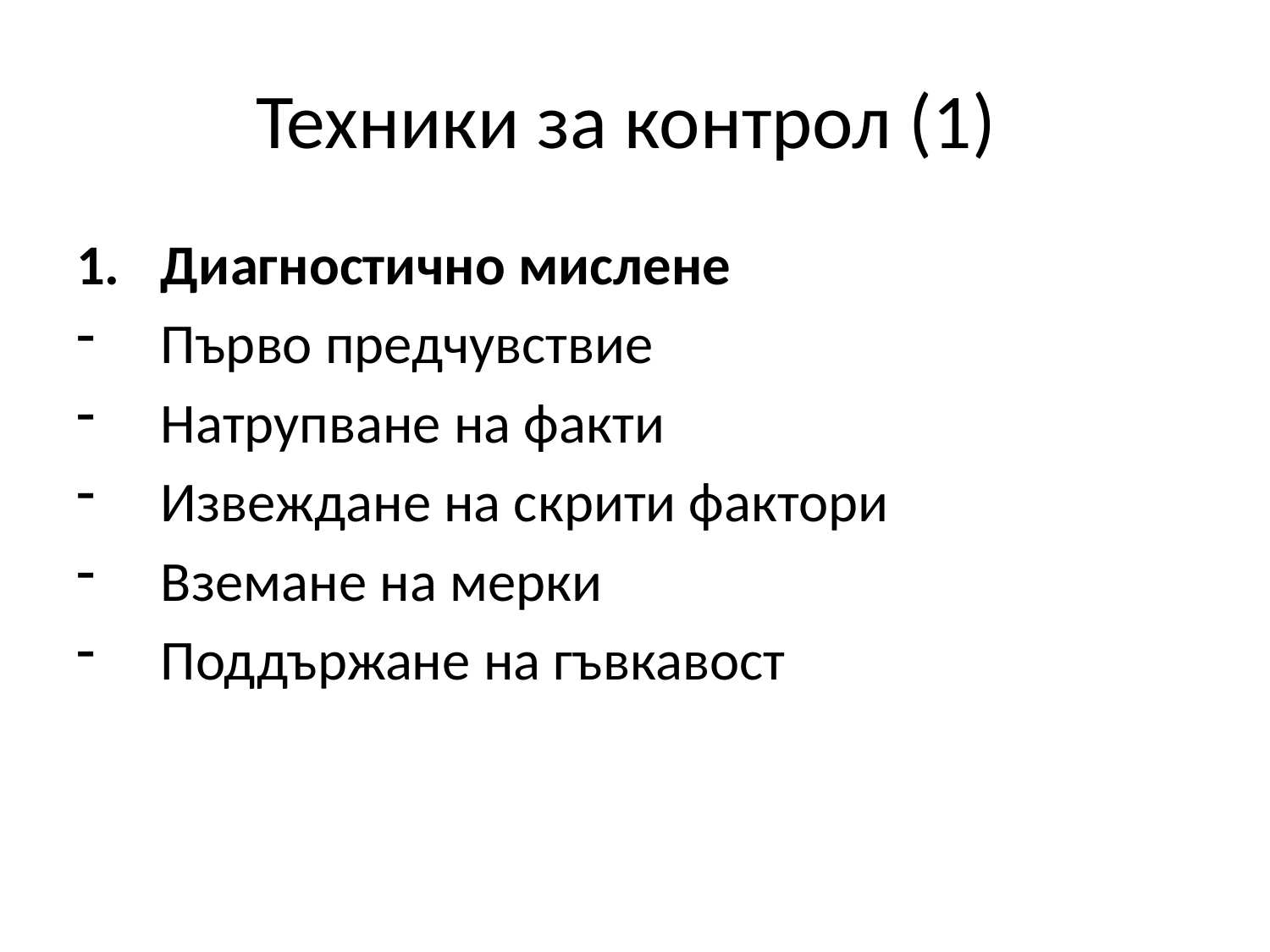

# Техники за контрол (1)
Диагностично мислене
Първо предчувствие
Натрупване на факти
Извеждане на скрити фактори
Вземане на мерки
Поддържане на гъвкавост